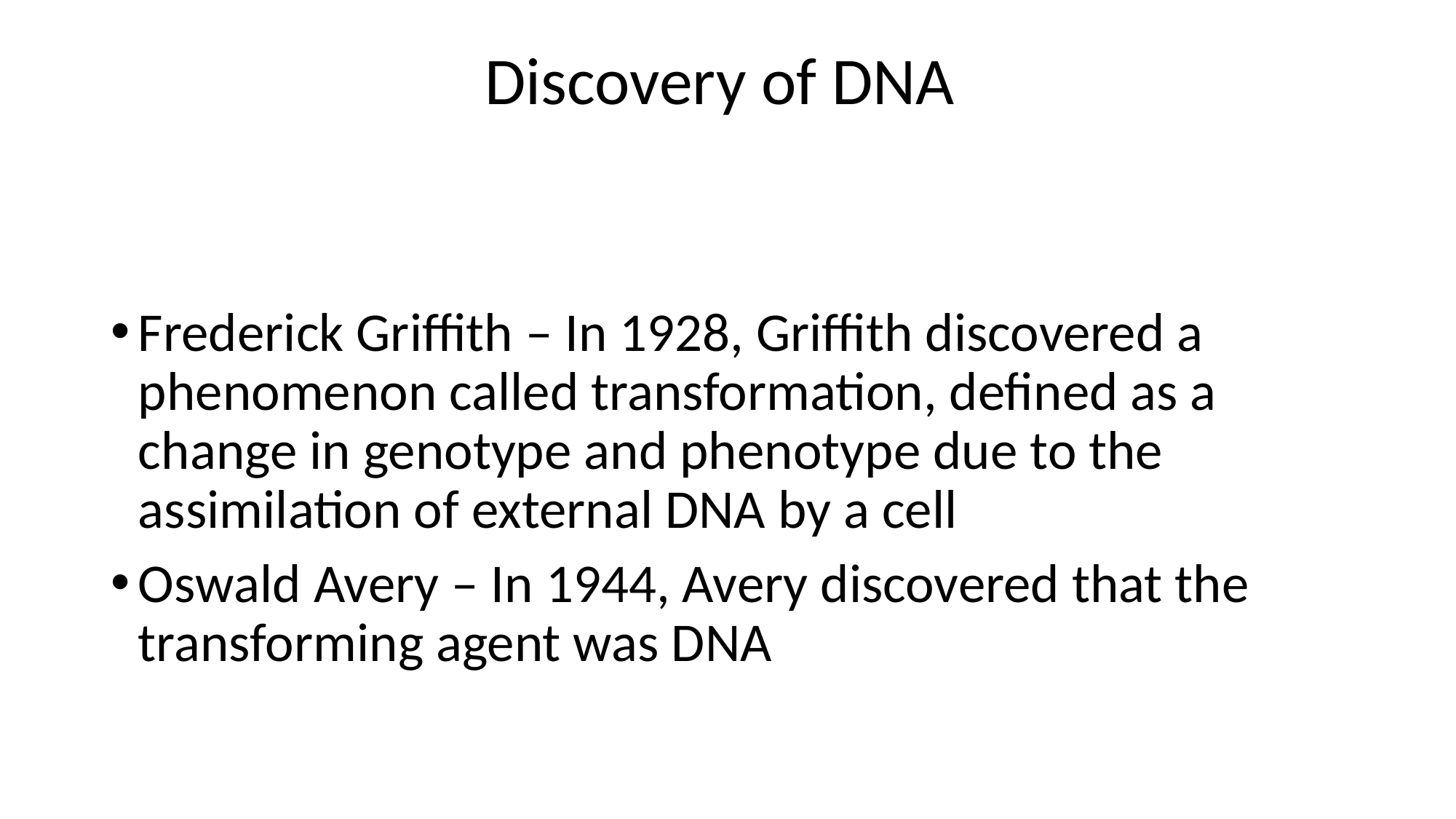

# Discovery of DNA

Frederick Griffith – In 1928, Griffith discovered a phenomenon called transformation, defined as a change in genotype and phenotype due to the assimilation of external DNA by a cell
Oswald Avery – In 1944, Avery discovered that the transforming agent was DNA